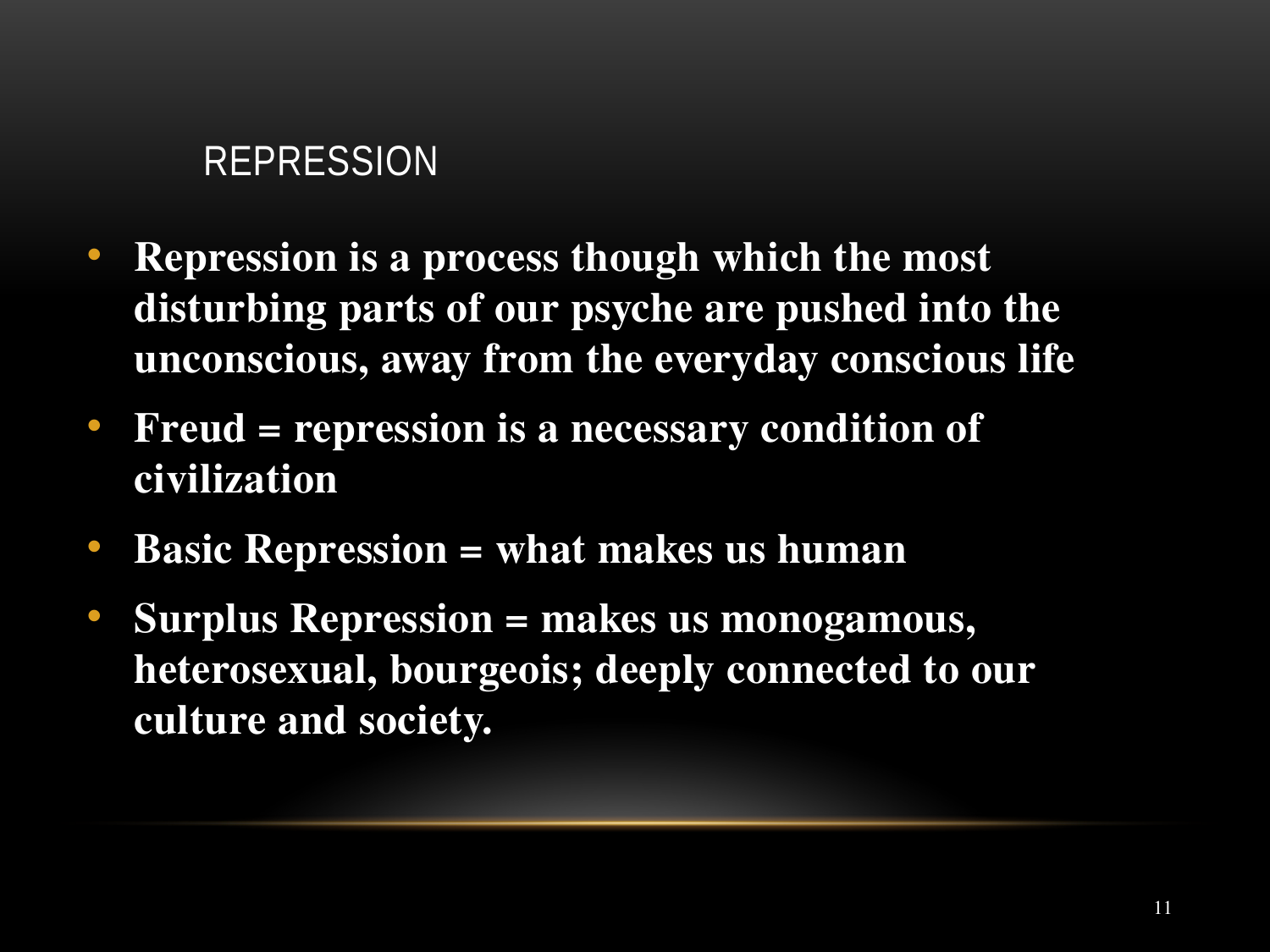

# Repression
Repression is a process though which the most disturbing parts of our psyche are pushed into the unconscious, away from the everyday conscious life
Freud = repression is a necessary condition of civilization
Basic Repression = what makes us human
Surplus Repression = makes us monogamous, heterosexual, bourgeois; deeply connected to our culture and society.
11